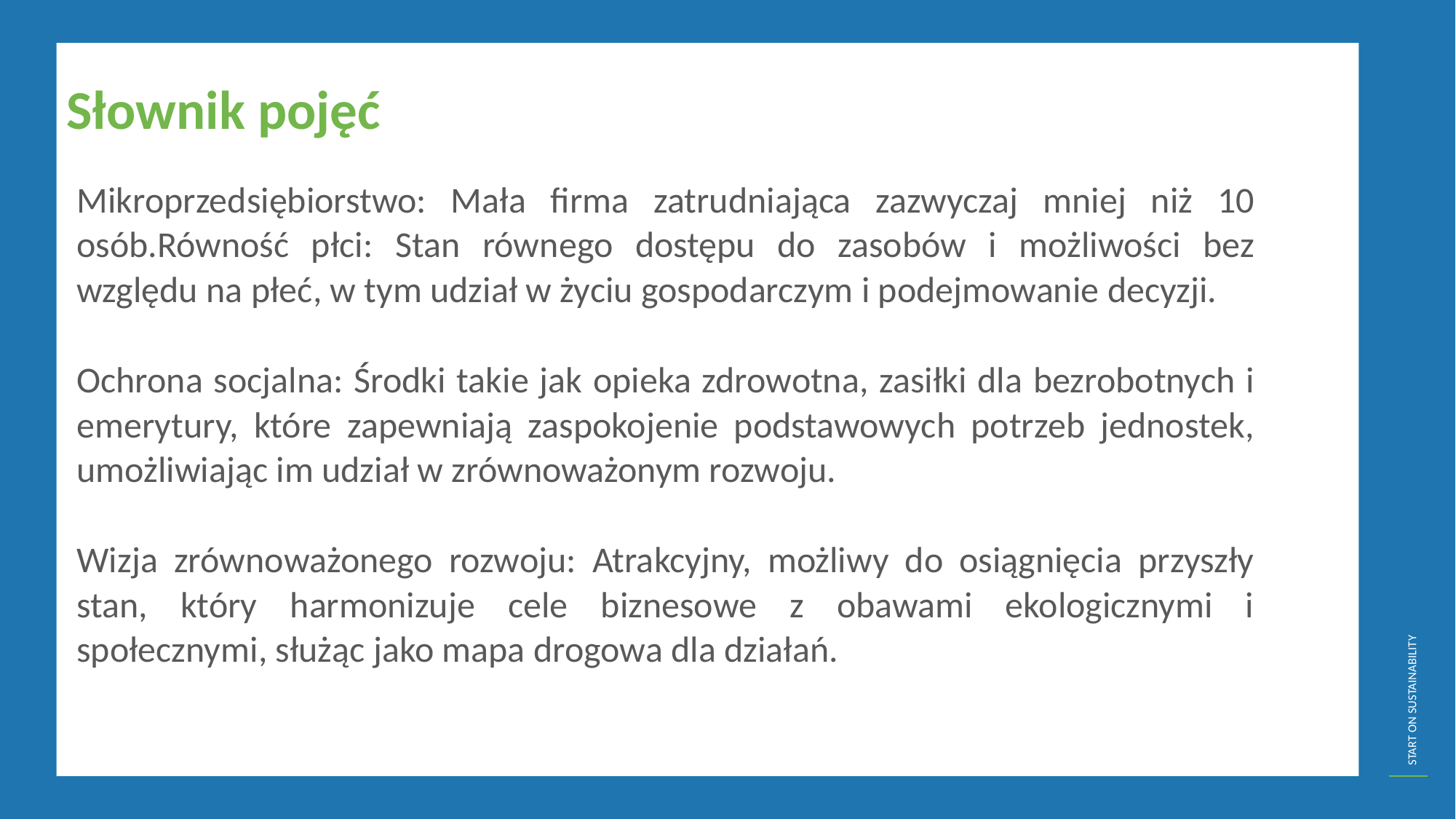

Słownik pojęć
Mikroprzedsiębiorstwo: Mała firma zatrudniająca zazwyczaj mniej niż 10 osób.Równość płci: Stan równego dostępu do zasobów i możliwości bez względu na płeć, w tym udział w życiu gospodarczym i podejmowanie decyzji.

Ochrona socjalna: Środki takie jak opieka zdrowotna, zasiłki dla bezrobotnych i emerytury, które zapewniają zaspokojenie podstawowych potrzeb jednostek, umożliwiając im udział w zrównoważonym rozwoju.

Wizja zrównoważonego rozwoju: Atrakcyjny, możliwy do osiągnięcia przyszły stan, który harmonizuje cele biznesowe z obawami ekologicznymi i społecznymi, służąc jako mapa drogowa dla działań.